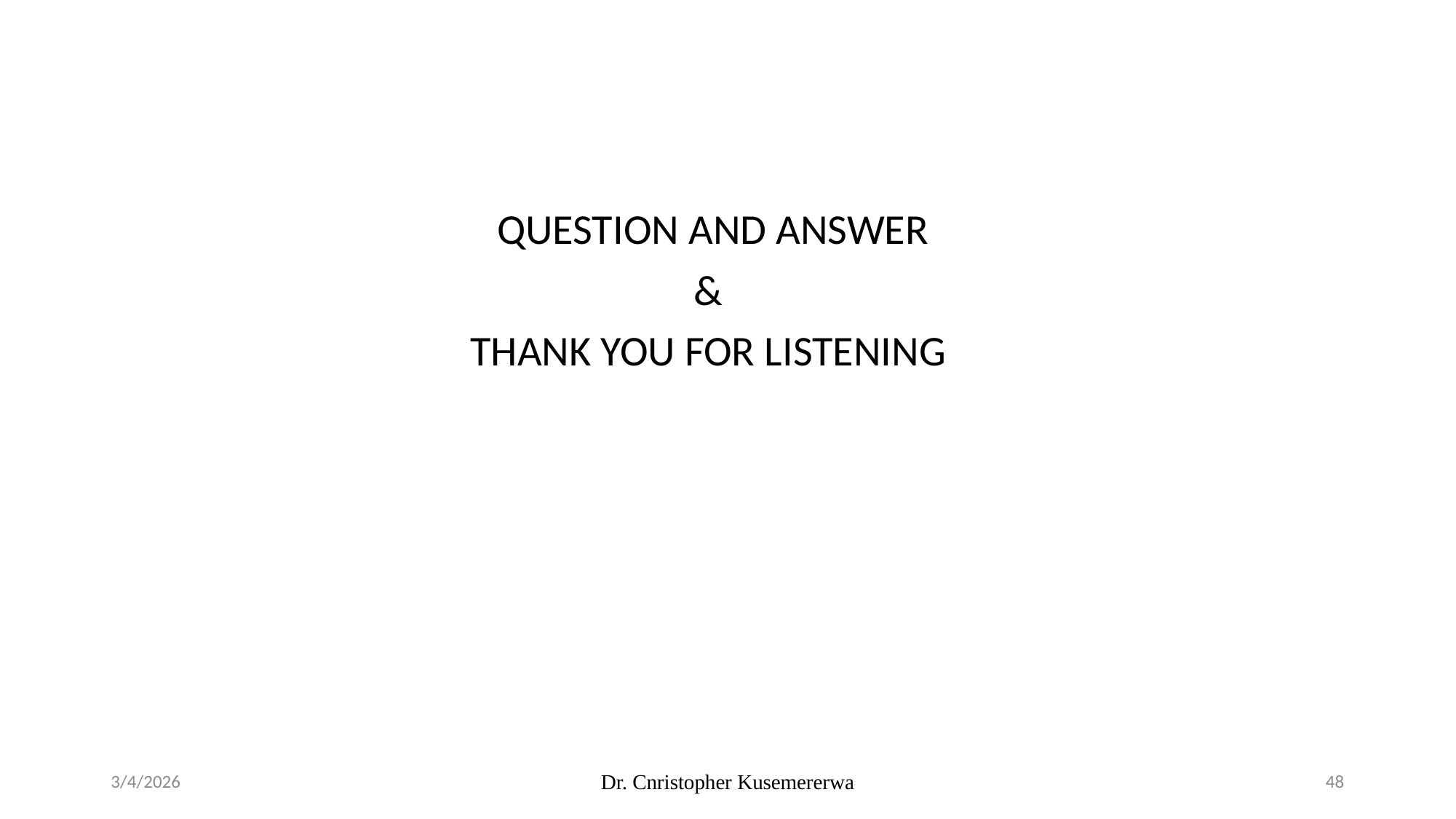

QUESTION AND ANSWER
&
THANK YOU FOR LISTENING
3/4/2026
Dr. Cnristopher Kusemererwa
48